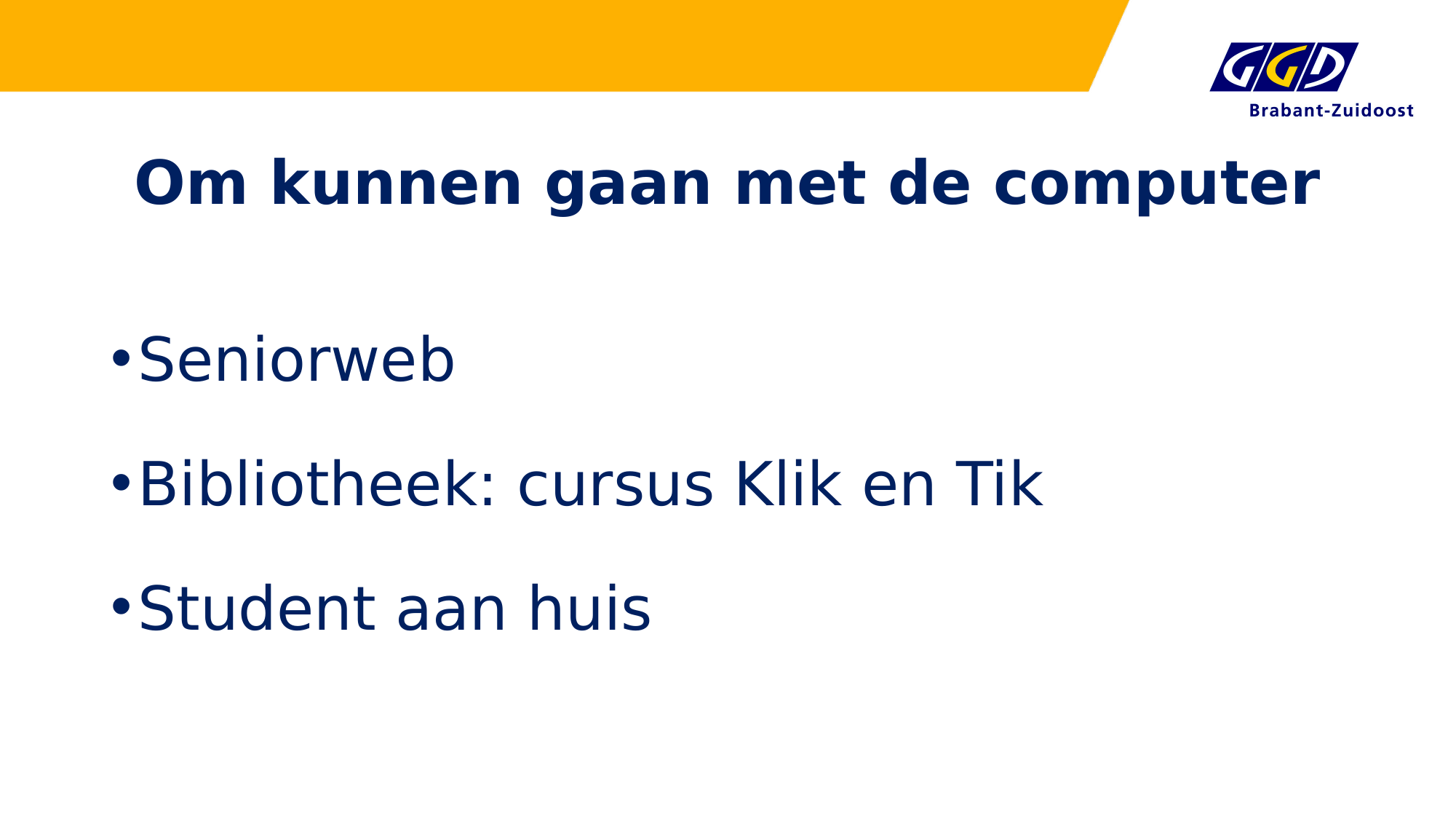

# Om kunnen gaan met de computer
Seniorweb
Bibliotheek: cursus Klik en Tik
Student aan huis